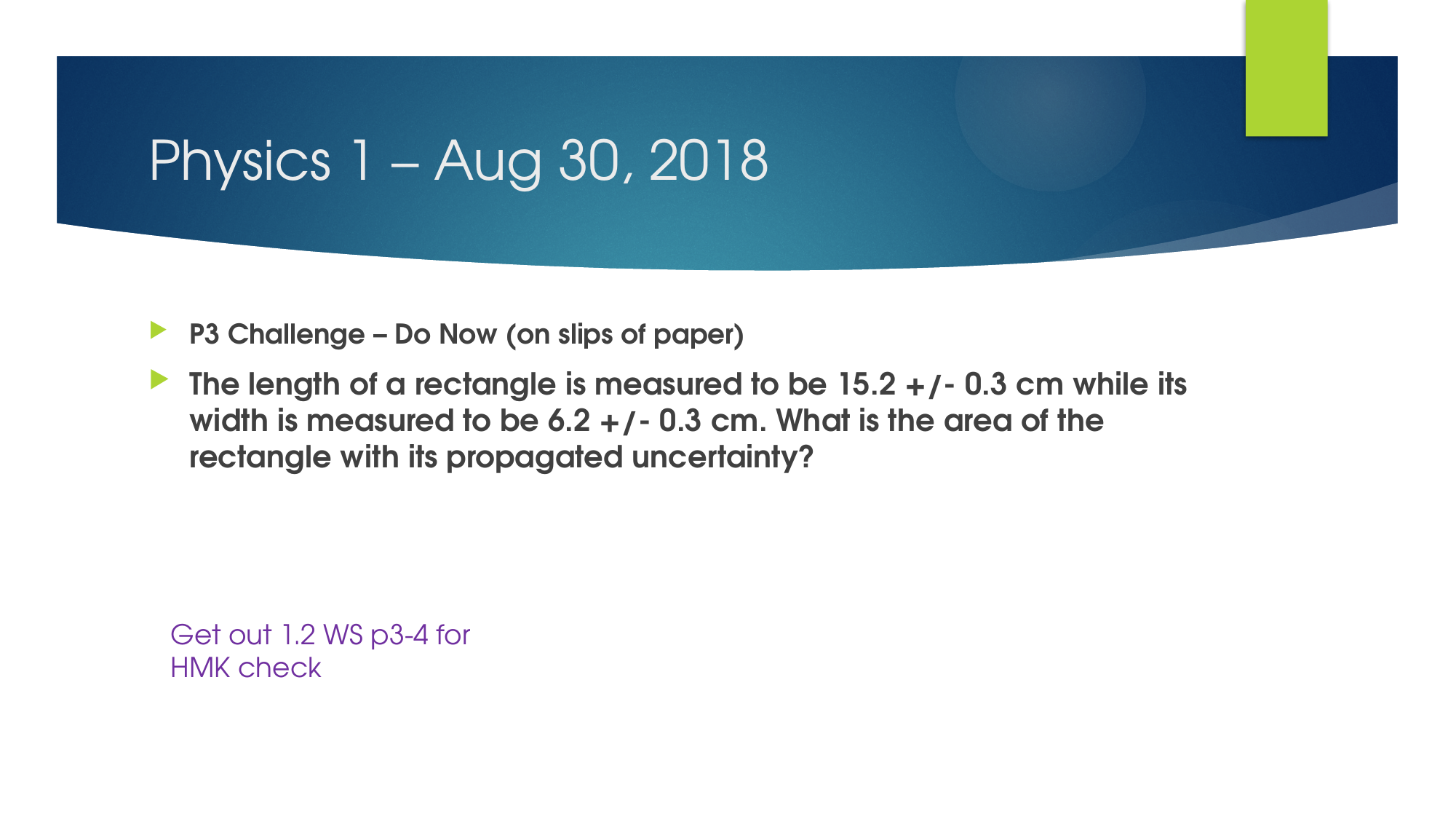

# Physics 1 – Aug 30, 2018
P3 Challenge – Do Now (on slips of paper)
The length of a rectangle is measured to be 15.2 +/- 0.3 cm while its width is measured to be 6.2 +/- 0.3 cm. What is the area of the rectangle with its propagated uncertainty?

Get out 1.2 WS p3-4 for
HMK check